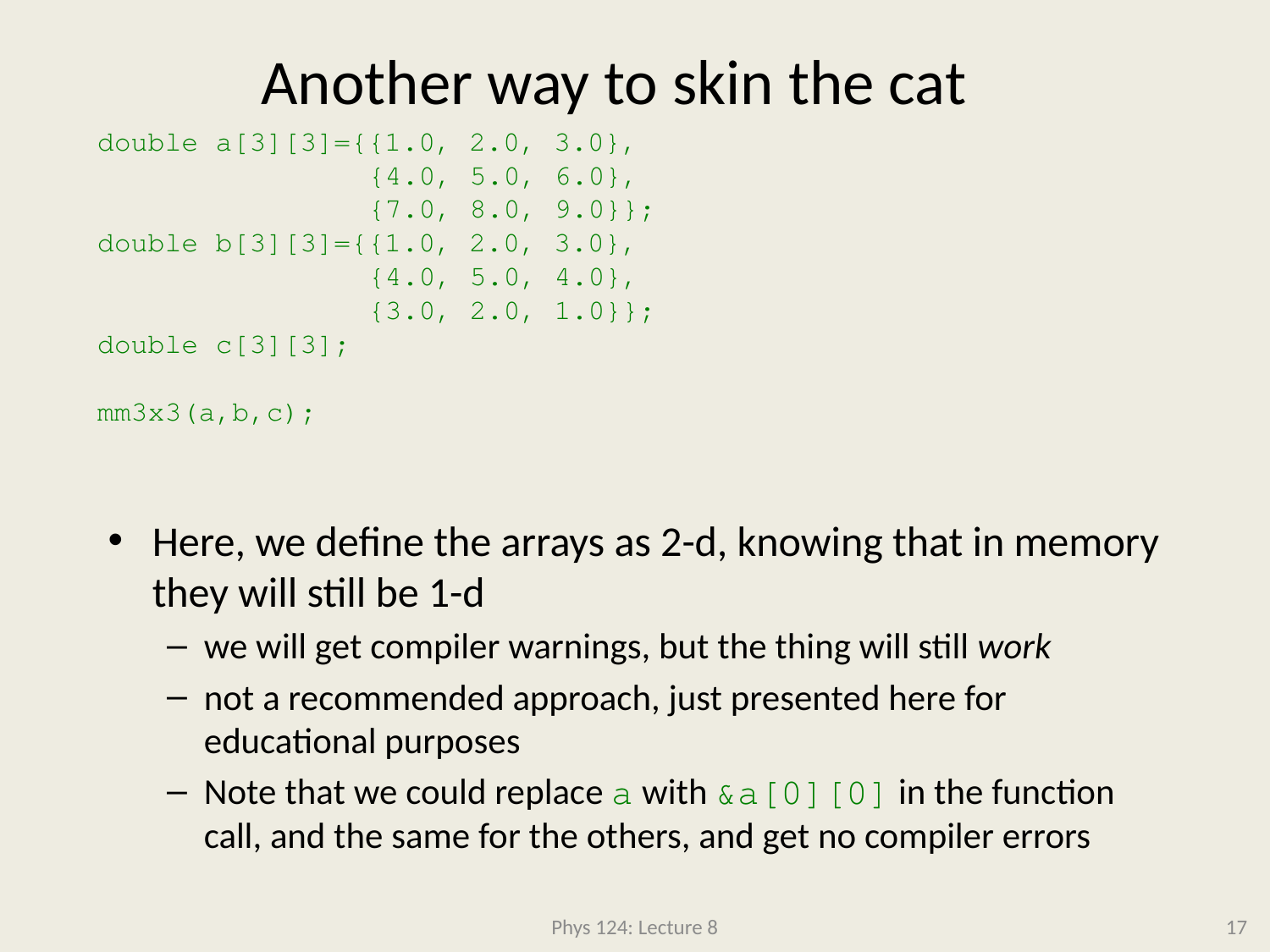

# Another way to skin the cat
  double a[3][3]={{1.0, 2.0, 3.0},
                  {4.0, 5.0, 6.0},
                  {7.0, 8.0, 9.0}};
  double b[3][3]={{1.0, 2.0, 3.0},
                  {4.0, 5.0, 4.0},
                  {3.0, 2.0, 1.0}};
  double c[3][3];

  mm3x3(a,b,c);

Here, we define the arrays as 2-d, knowing that in memory they will still be 1-d
we will get compiler warnings, but the thing will still work
not a recommended approach, just presented here for educational purposes
Note that we could replace a with &a[0][0] in the function call, and the same for the others, and get no compiler errors
Phys 124: Lecture 8
17